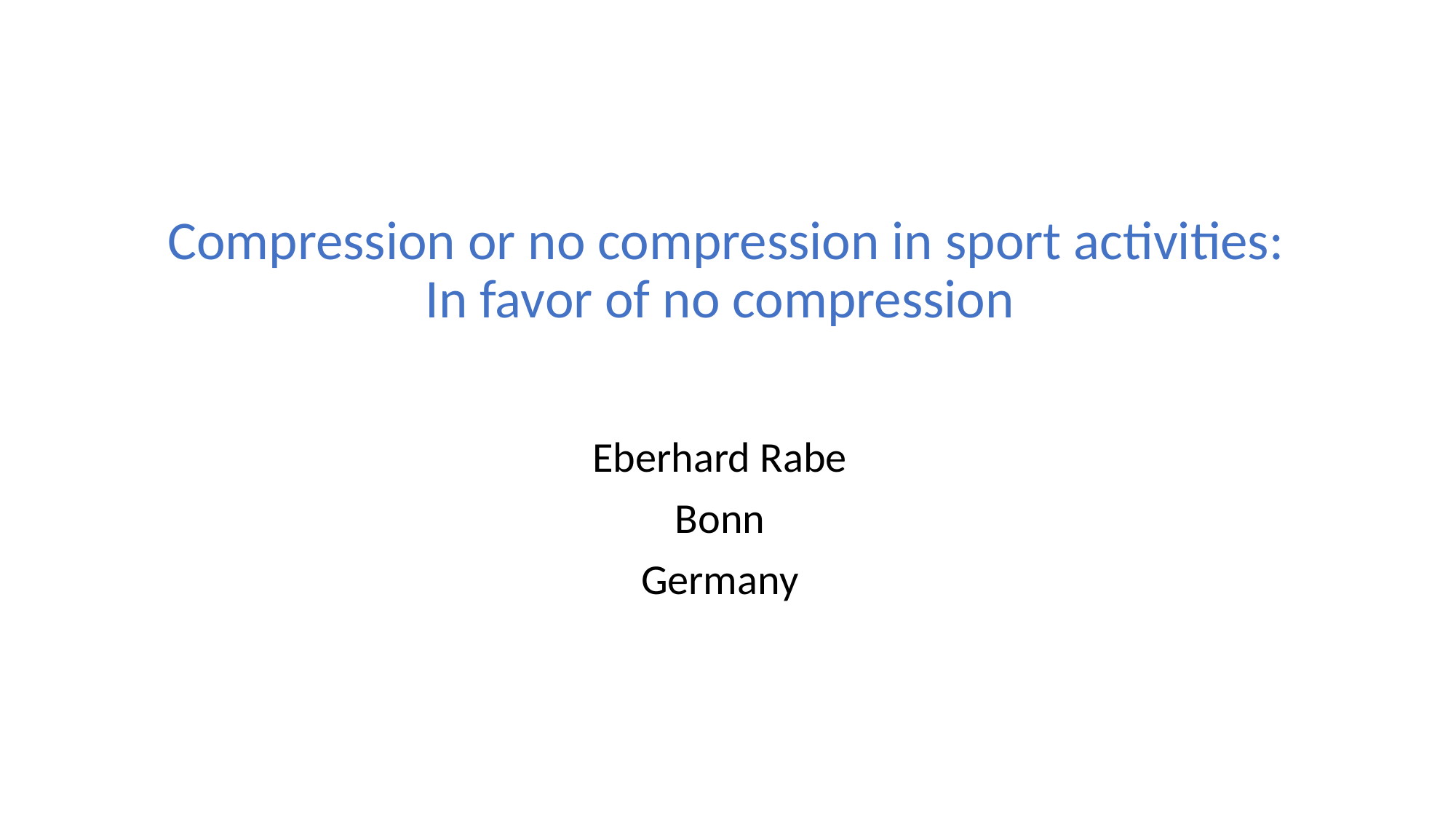

# Compression or no compression in sport activities: In favor of no compression
Eberhard Rabe
Bonn
Germany